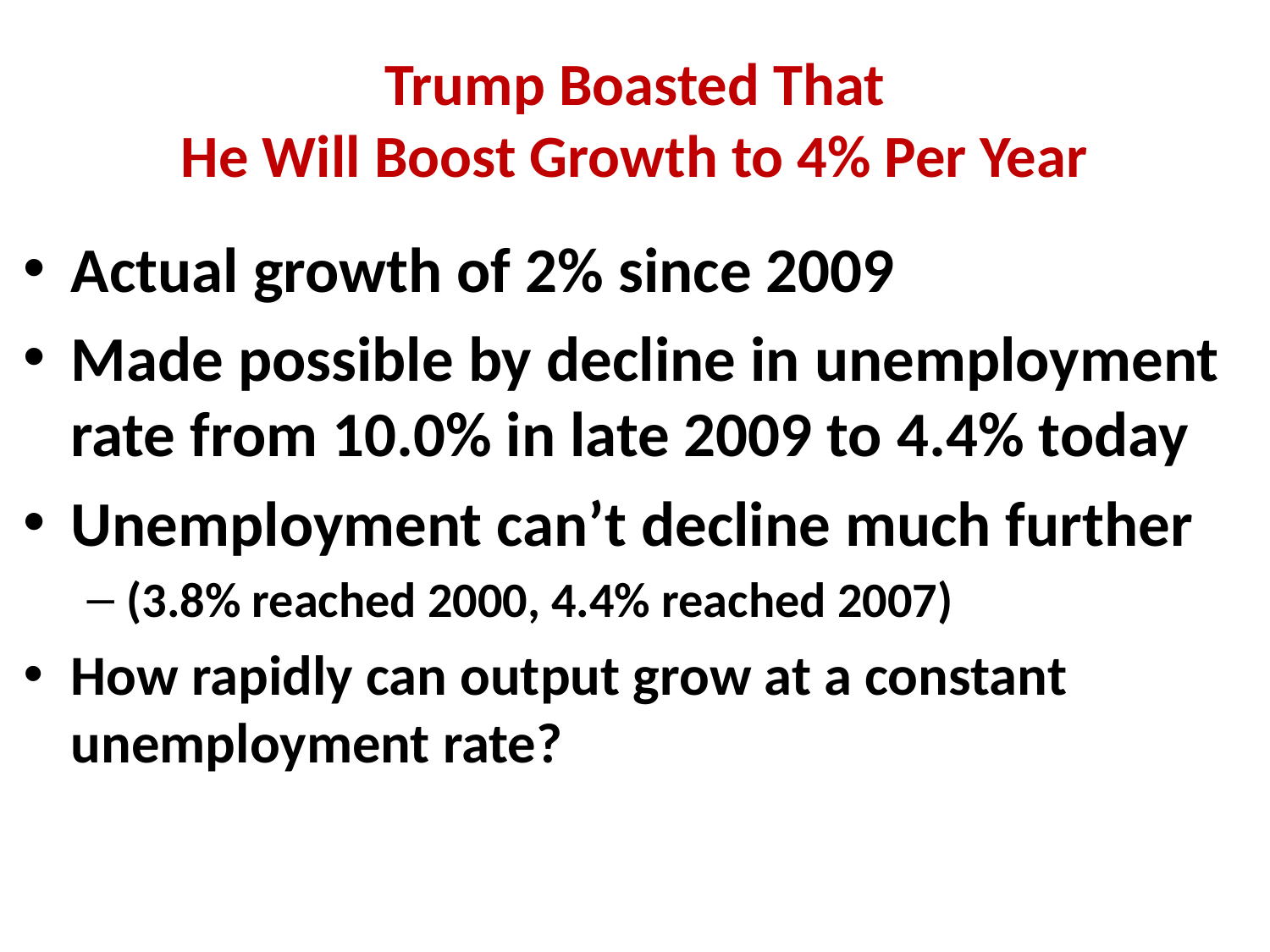

# Trump Boasted That He Will Boost Growth to 4% Per Year
Actual growth of 2% since 2009
Made possible by decline in unemployment rate from 10.0% in late 2009 to 4.4% today
Unemployment can’t decline much further
(3.8% reached 2000, 4.4% reached 2007)
How rapidly can output grow at a constant unemployment rate?